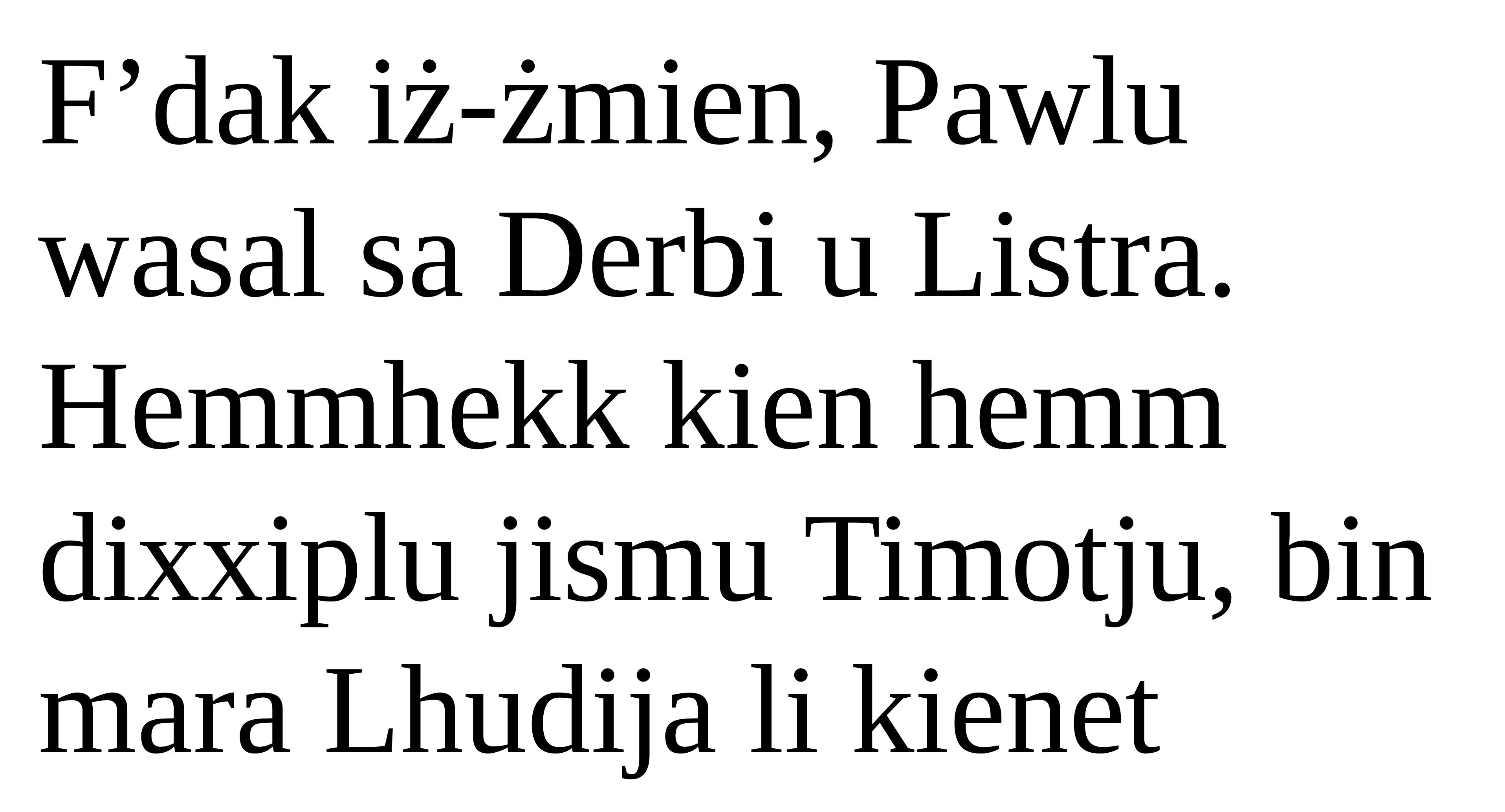

F’dak iż-żmien, Pawlu wasal sa Derbi u Listra. Hemmhekk kien hemm dixxiplu jismu Timotju, bin mara Lhudija li kienet